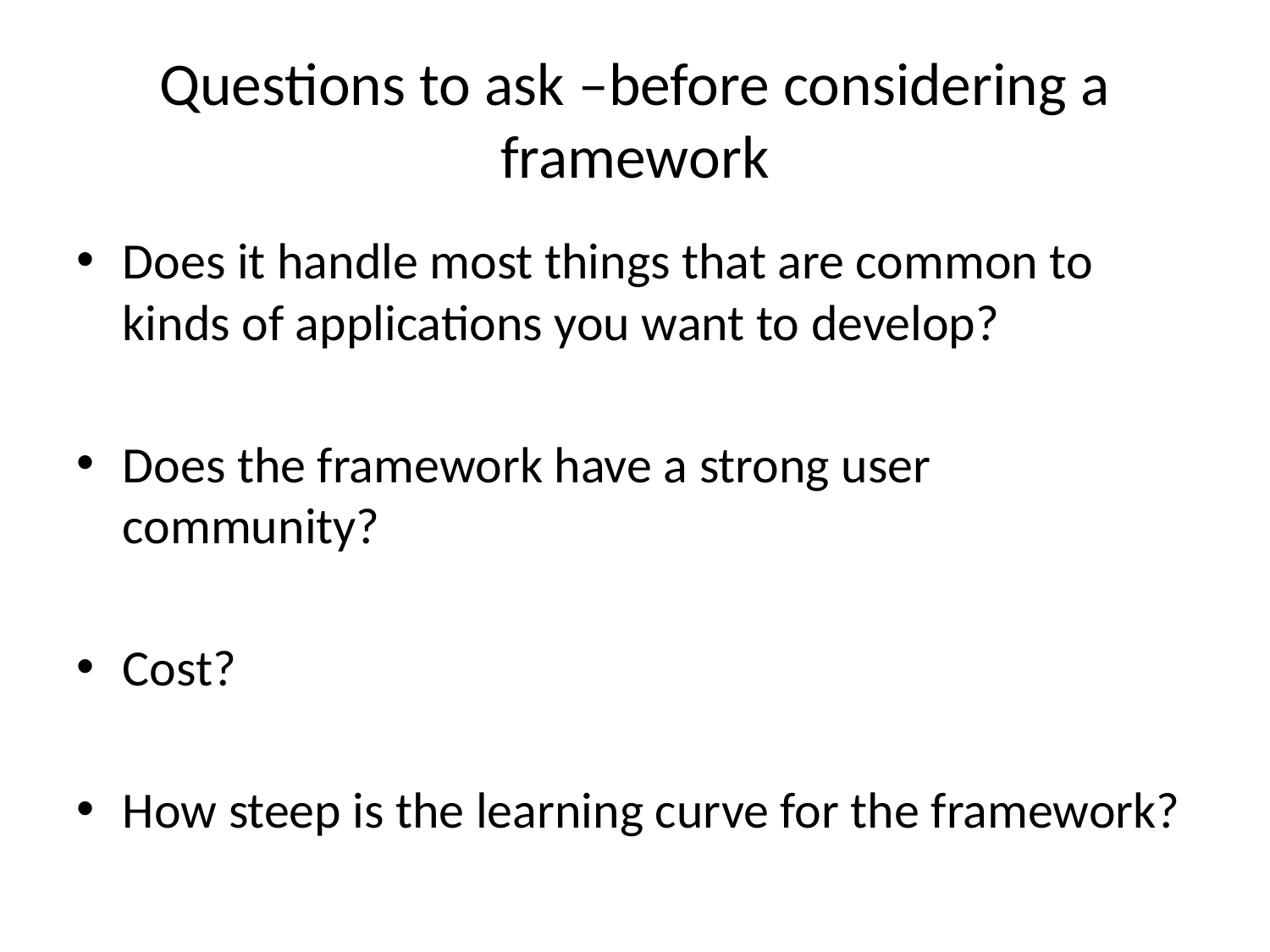

# Questions to ask –before considering a framework
Does it handle most things that are common to kinds of applications you want to develop?

Does the framework have a strong user community?

Cost?

How steep is the learning curve for the framework?